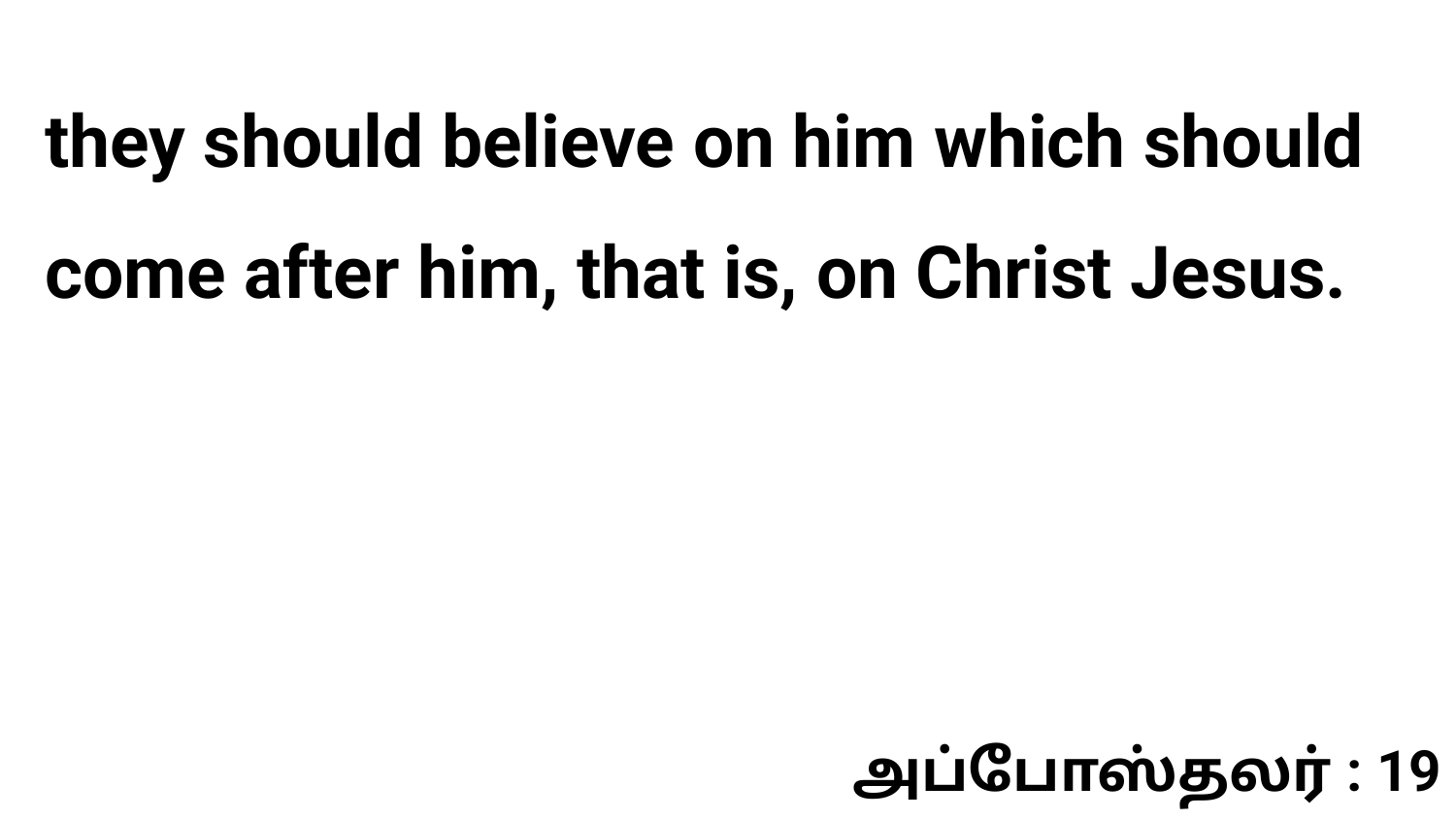

they should believe on him which should come after him, that is, on Christ Jesus.
அப்போஸ்தலர் : 19